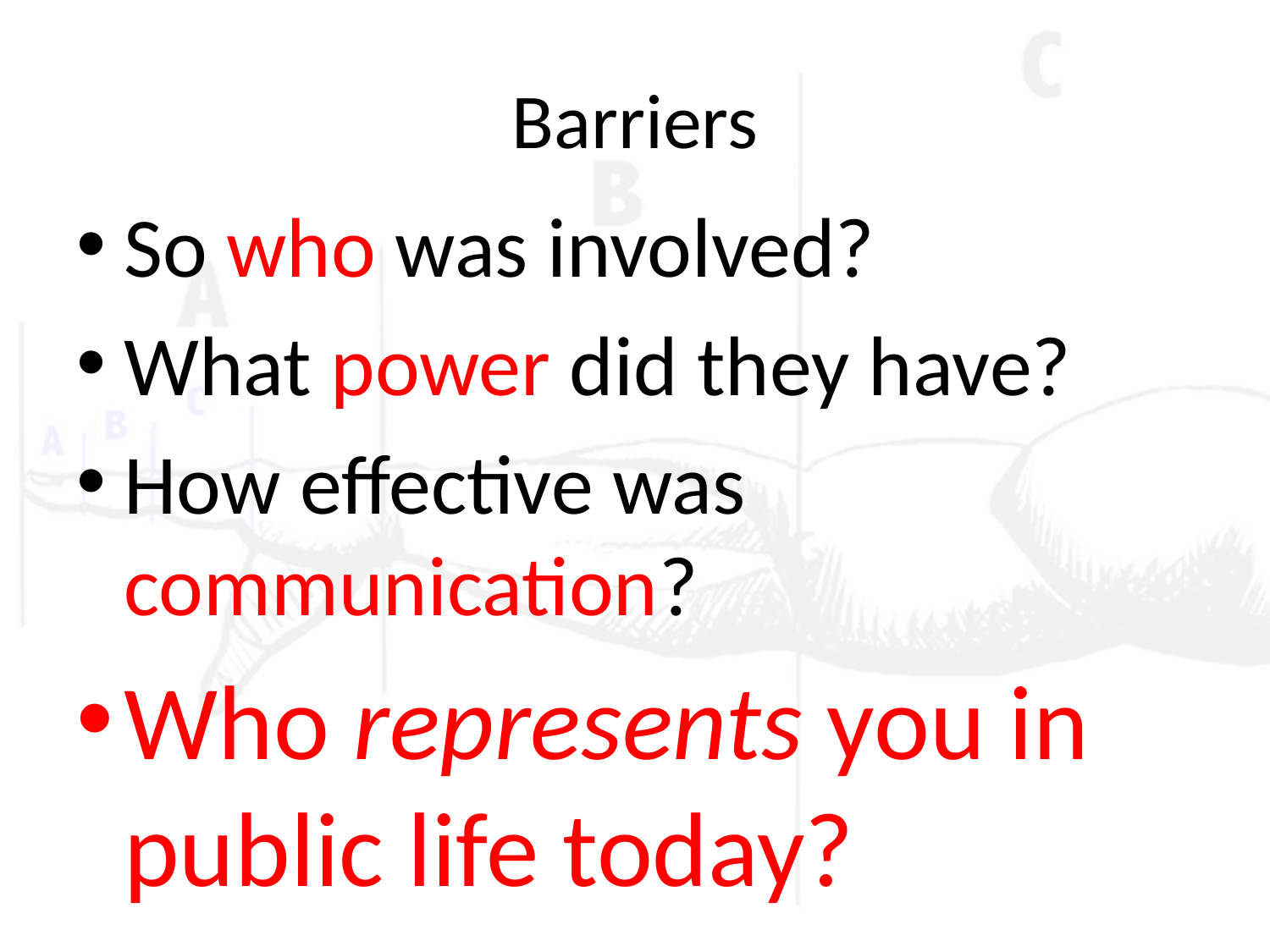

# Barriers
So who was involved?
What power did they have?
How effective was communication?
Who represents you in public life today?